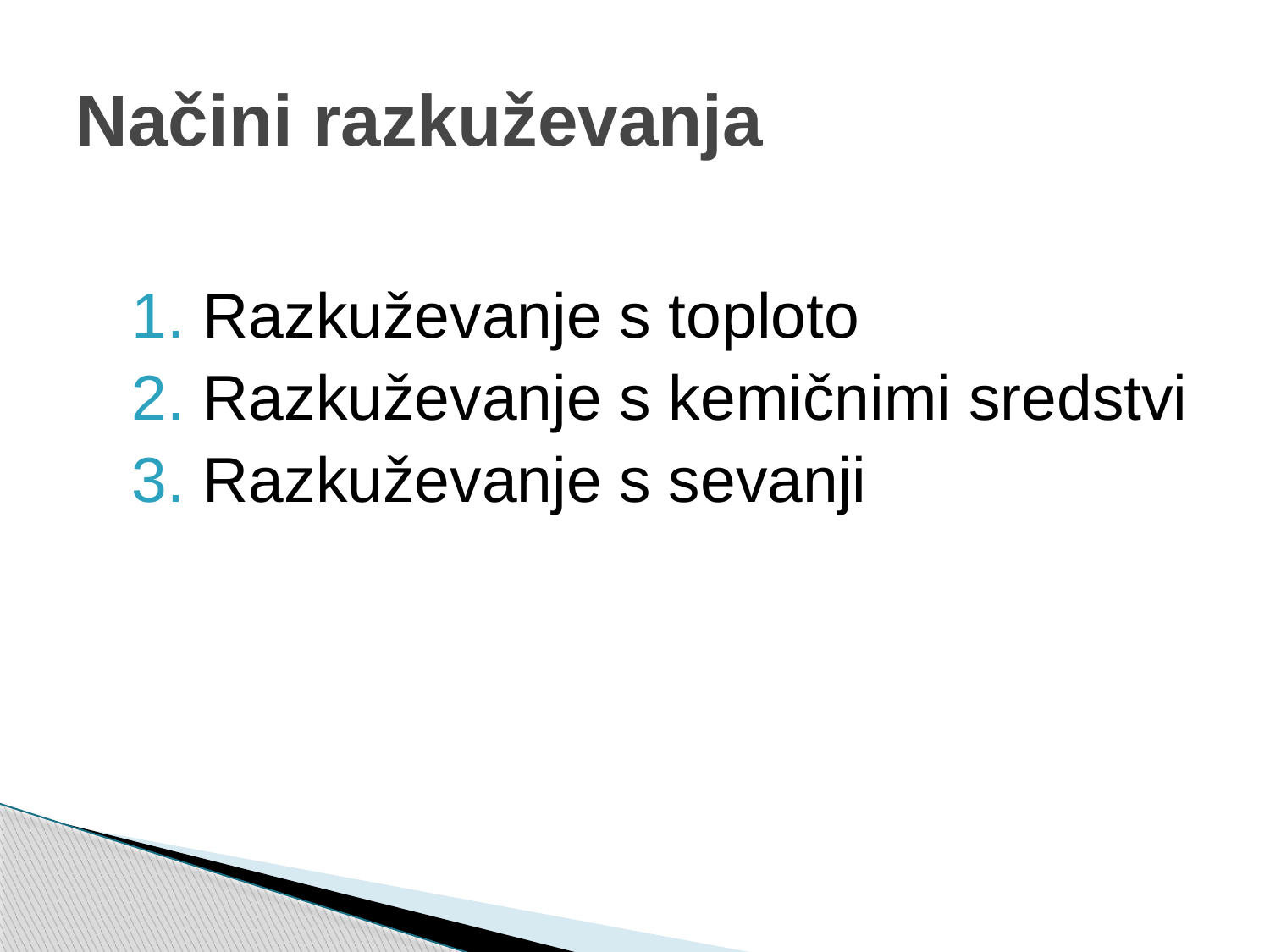

# Načini razkuževanja

Razkuževanje s toploto
Razkuževanje s kemičnimi sredstvi
Razkuževanje s sevanji